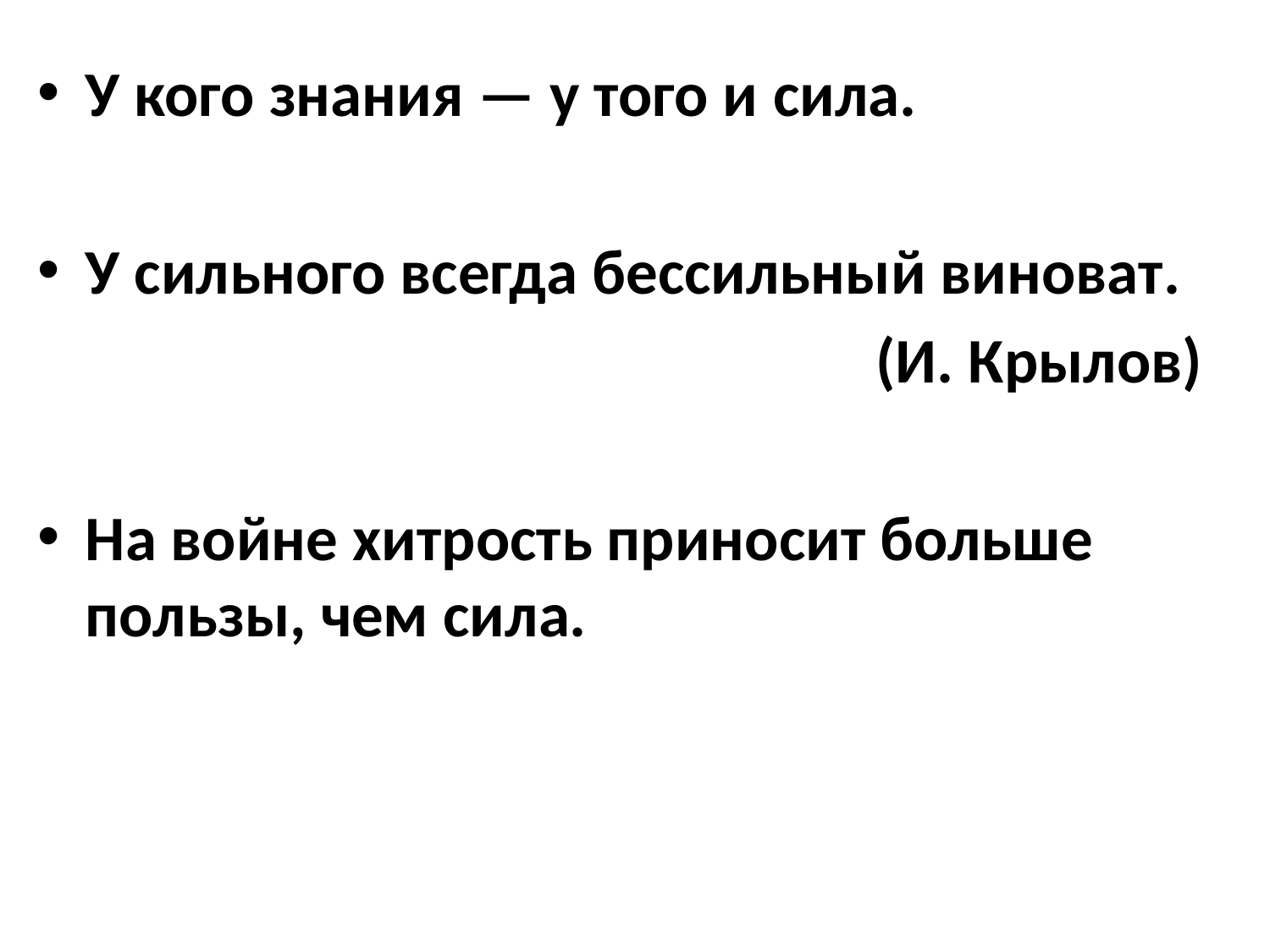

У кого знания — у того и сила.

У сильного всегда бессильный виноват.
(И. Крылов)

На войне хитрость приносит больше пользы, чем сила.